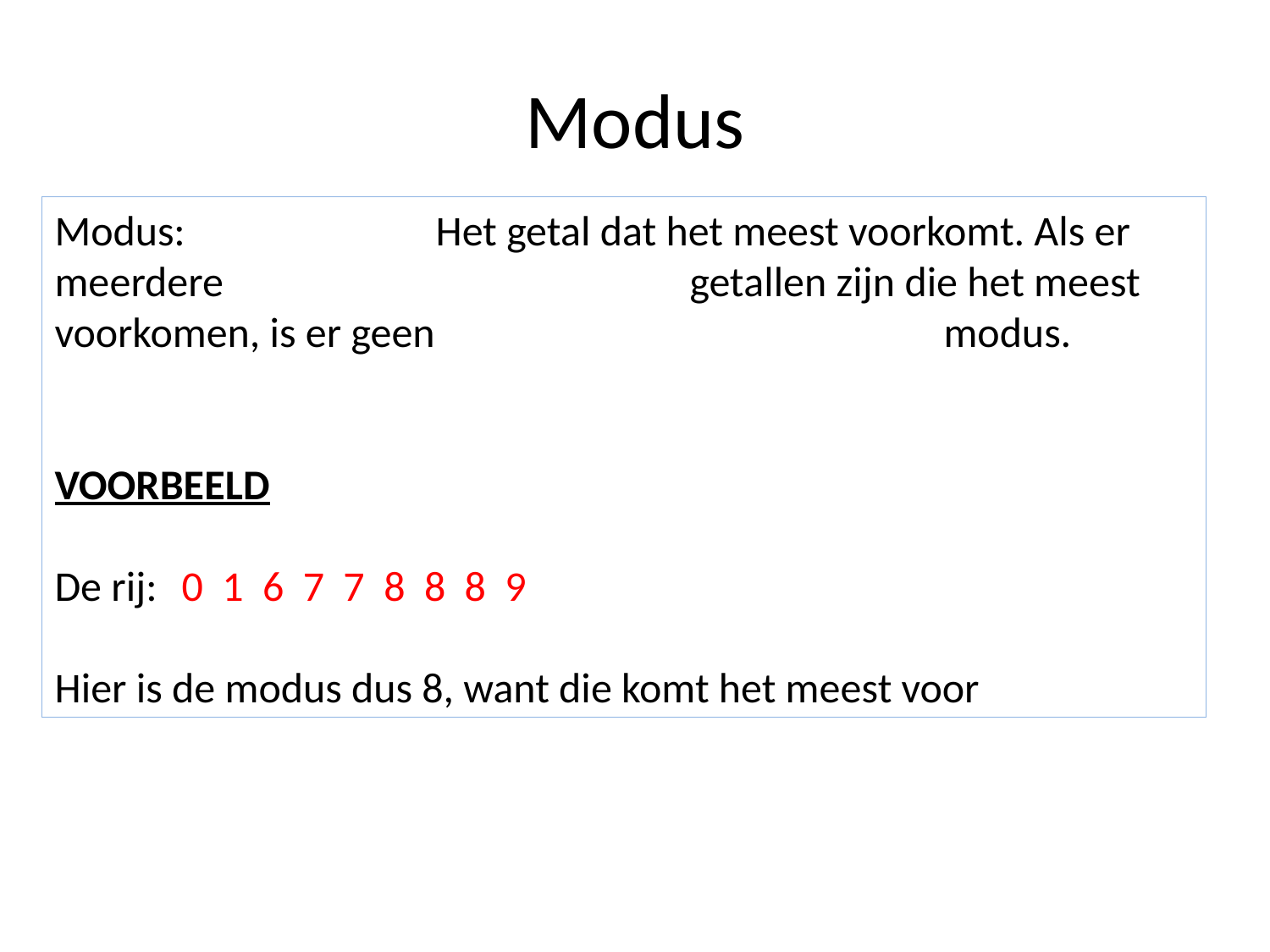

# Modus
Modus:		Het getal dat het meest voorkomt. Als er meerdere 				getallen zijn die het meest voorkomen, is er geen 				modus.

VOORBEELD

De rij:	0  1  6  7  7  8  8  8  9

Hier is de modus dus 8, want die komt het meest voor